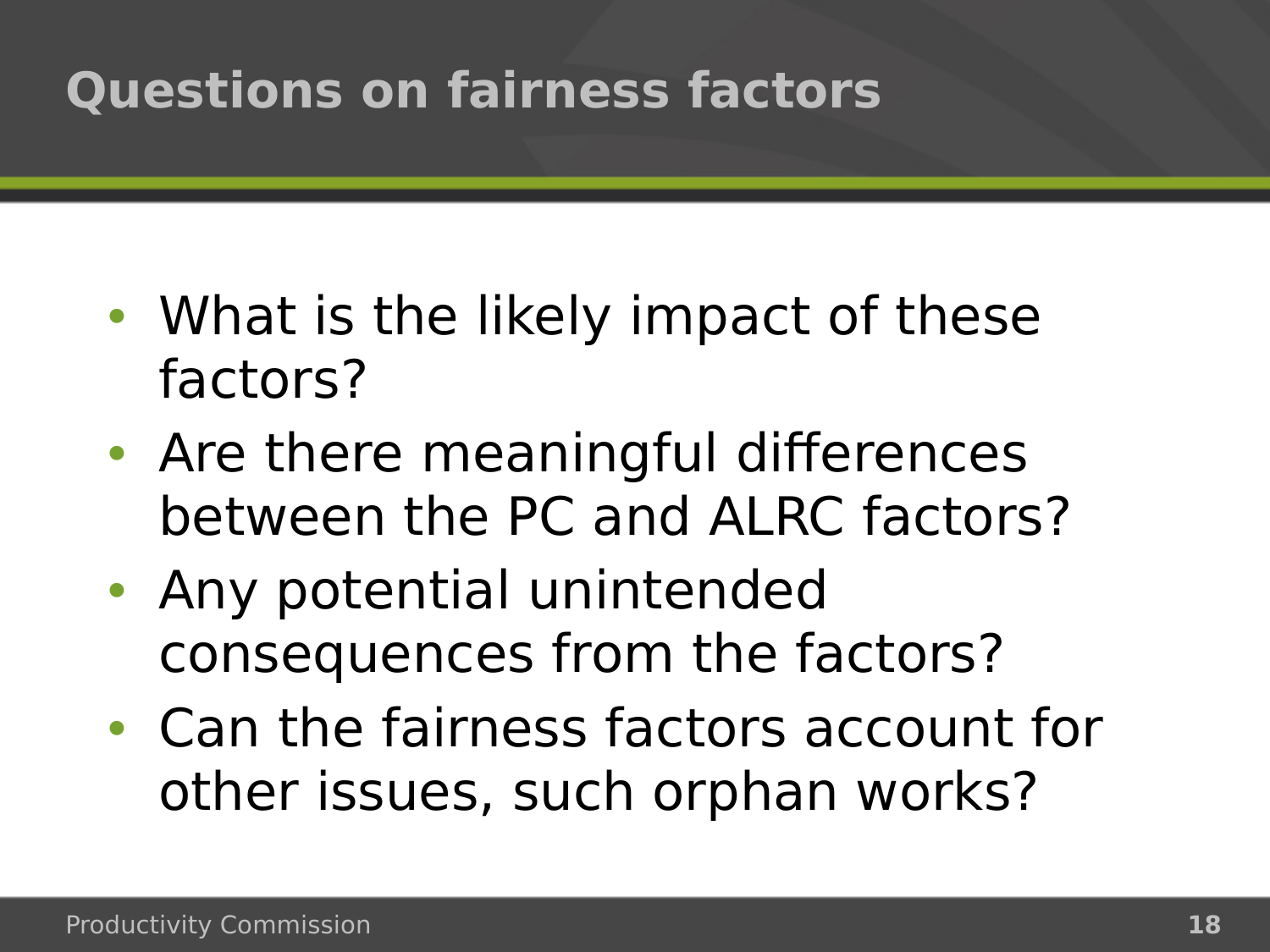

# Questions on fairness factors
What is the likely impact of these factors?
Are there meaningful differences between the PC and ALRC factors?
Any potential unintended consequences from the factors?
Can the fairness factors account for other issues, such orphan works?